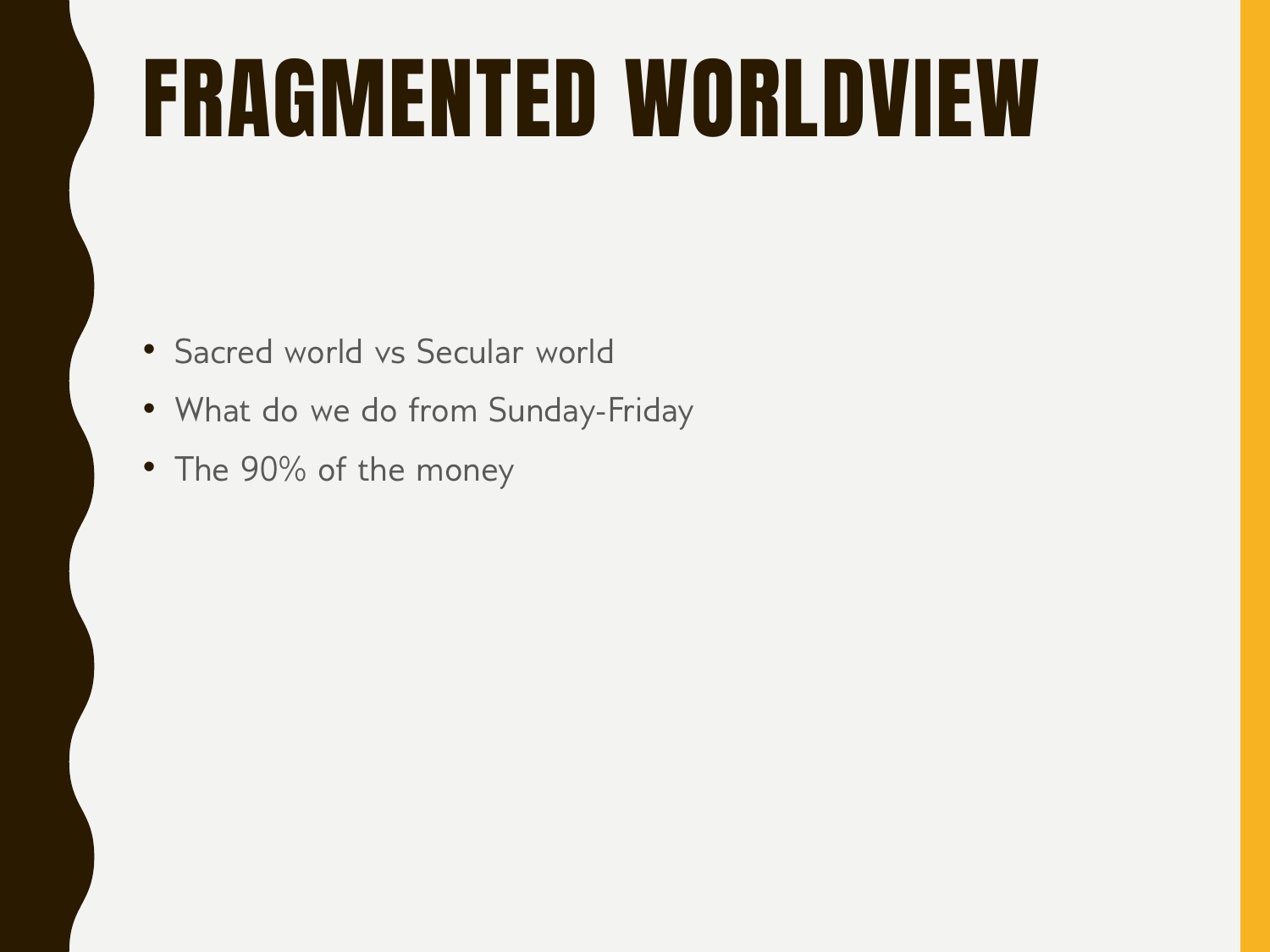

# Fragmented worldview
Sacred world vs Secular world
What do we do from Sunday-Friday
The 90% of the money